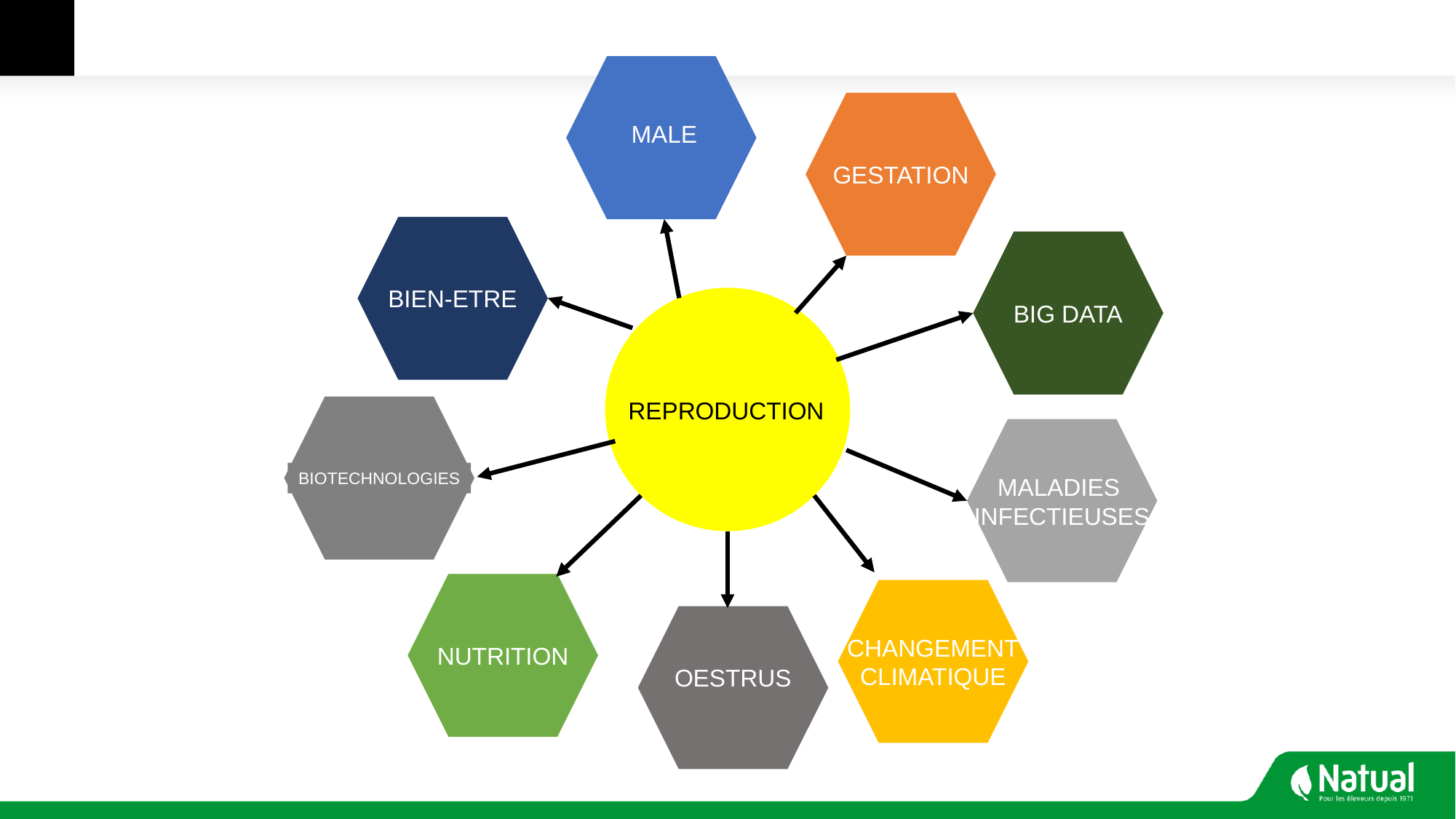

MALE

GESTATION

BIEN-ETRE

BIG DATA

REPRODUCTION

BIOTECHNOLOGIES

MALADIES
INFECTIEUSES

NUTRITION

CHANGEMENT
CLIMATIQUE

OESTRUS